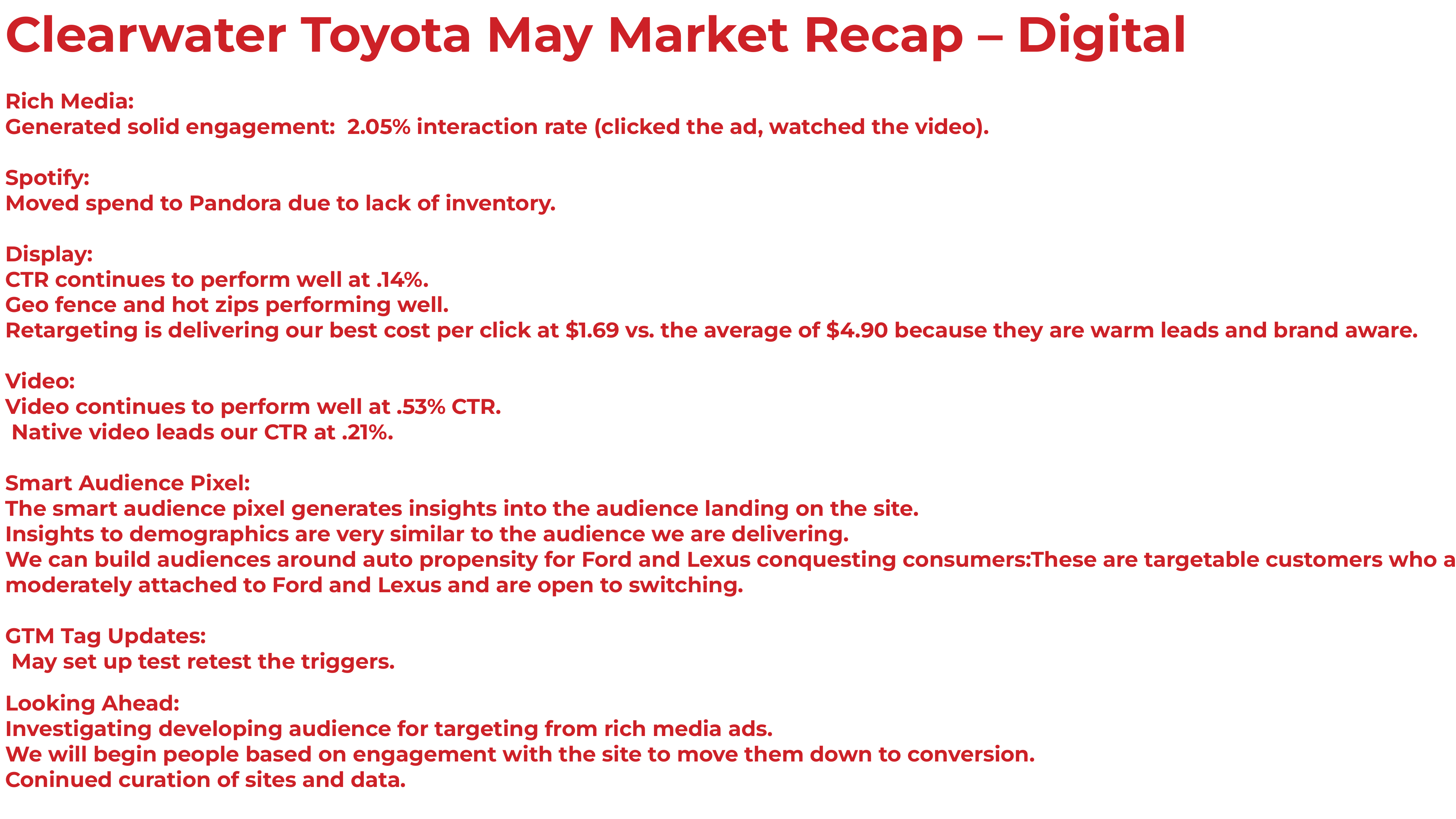

Clearwater Toyota May Market Recap – Digital

Rich Media:
Generated solid engagement:  2.05% interaction rate (clicked the ad, watched the video).

Spotify:
Moved spend to Pandora due to lack of inventory.

Display:
CTR continues to perform well at .14%.
Geo fence and hot zips performing well.
Retargeting is delivering our best cost per click at $1.69 vs. the average of $4.90 because they are warm leads and brand aware.

Video:
Video continues to perform well at .53% CTR.
 Native video leads our CTR at .21%.

Smart Audience Pixel:
The smart audience pixel generates insights into the audience landing on the site.
Insights to demographics are very similar to the audience we are delivering.
We can build audiences around auto propensity for Ford and Lexus conquesting consumers:These are targetable customers who are moderately attached to Ford and Lexus and are open to switching.

GTM Tag Updates:
 May set up test retest the triggers.

Looking Ahead:
Investigating developing audience for targeting from rich media ads.
We will begin people based on engagement with the site to move them down to conversion.
Coninued curation of sites and data.